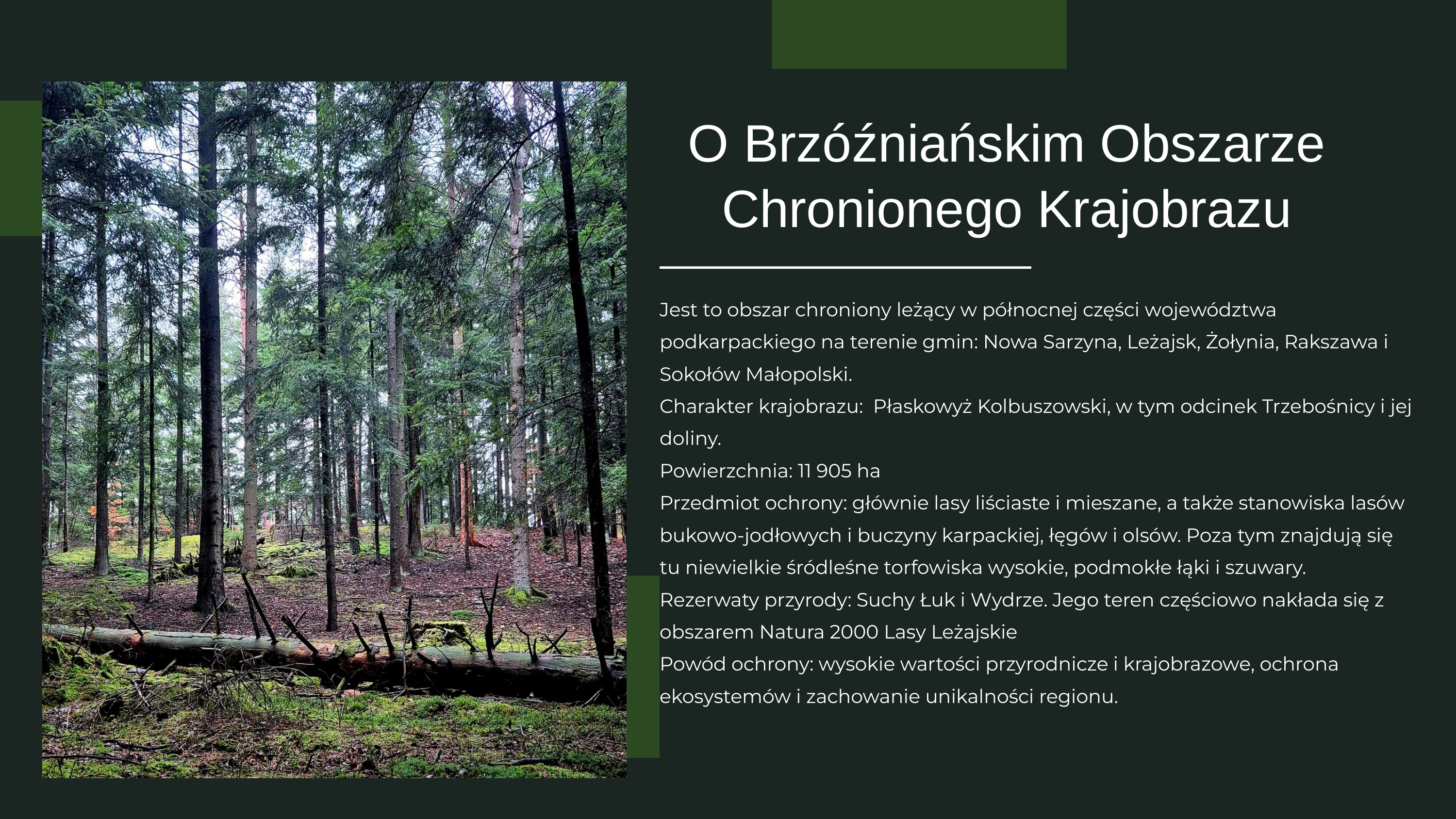

O Brzóźniańskim Obszarze Chronionego Krajobrazu
Jest to obszar chroniony leżący w północnej części województwa podkarpackiego na terenie gmin: Nowa Sarzyna, Leżajsk, Żołynia, Rakszawa i Sokołów Małopolski.
Charakter krajobrazu:  Płaskowyż Kolbuszowski, w tym odcinek Trzebośnicy i jej doliny.
Powierzchnia: 11 905 ha
Przedmiot ochrony: głównie lasy liściaste i mieszane, a także stanowiska lasów bukowo-jodłowych i buczyny karpackiej, łęgów i olsów. Poza tym znajdują się tu niewielkie śródleśne torfowiska wysokie, podmokłe łąki i szuwary.
Rezerwaty przyrody: Suchy Łuk i Wydrze. Jego teren częściowo nakłada się z obszarem Natura 2000 Lasy Leżajskie
Powód ochrony: wysokie wartości przyrodnicze i krajobrazowe, ochrona ekosystemów i zachowanie unikalności regionu.